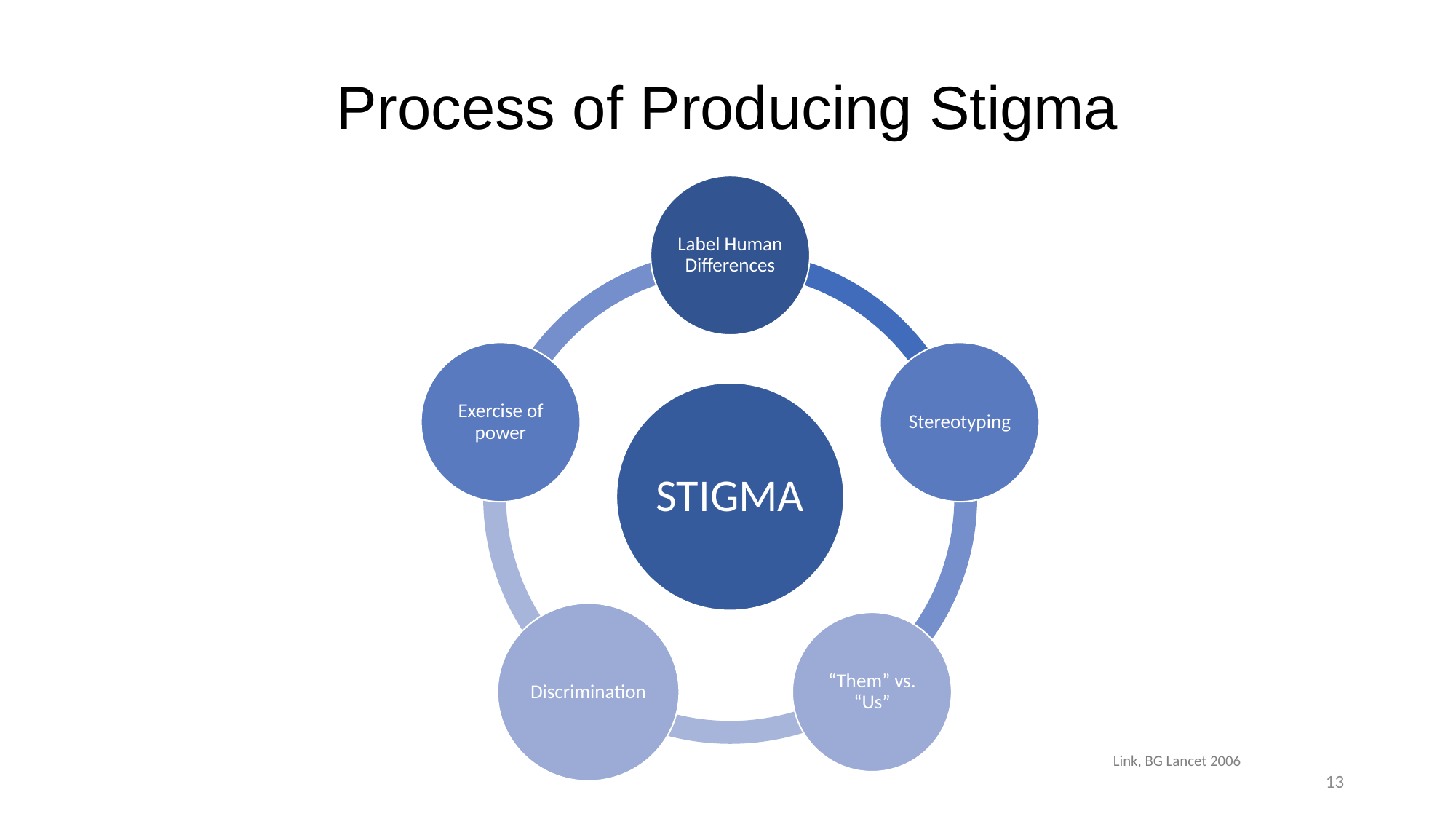

# Process of Producing Stigma
STIGMA
Label Human Differences
Stereotyping
“Them” vs. “Us”
Discrimination
Exercise of power
Link, BG Lancet 2006
13